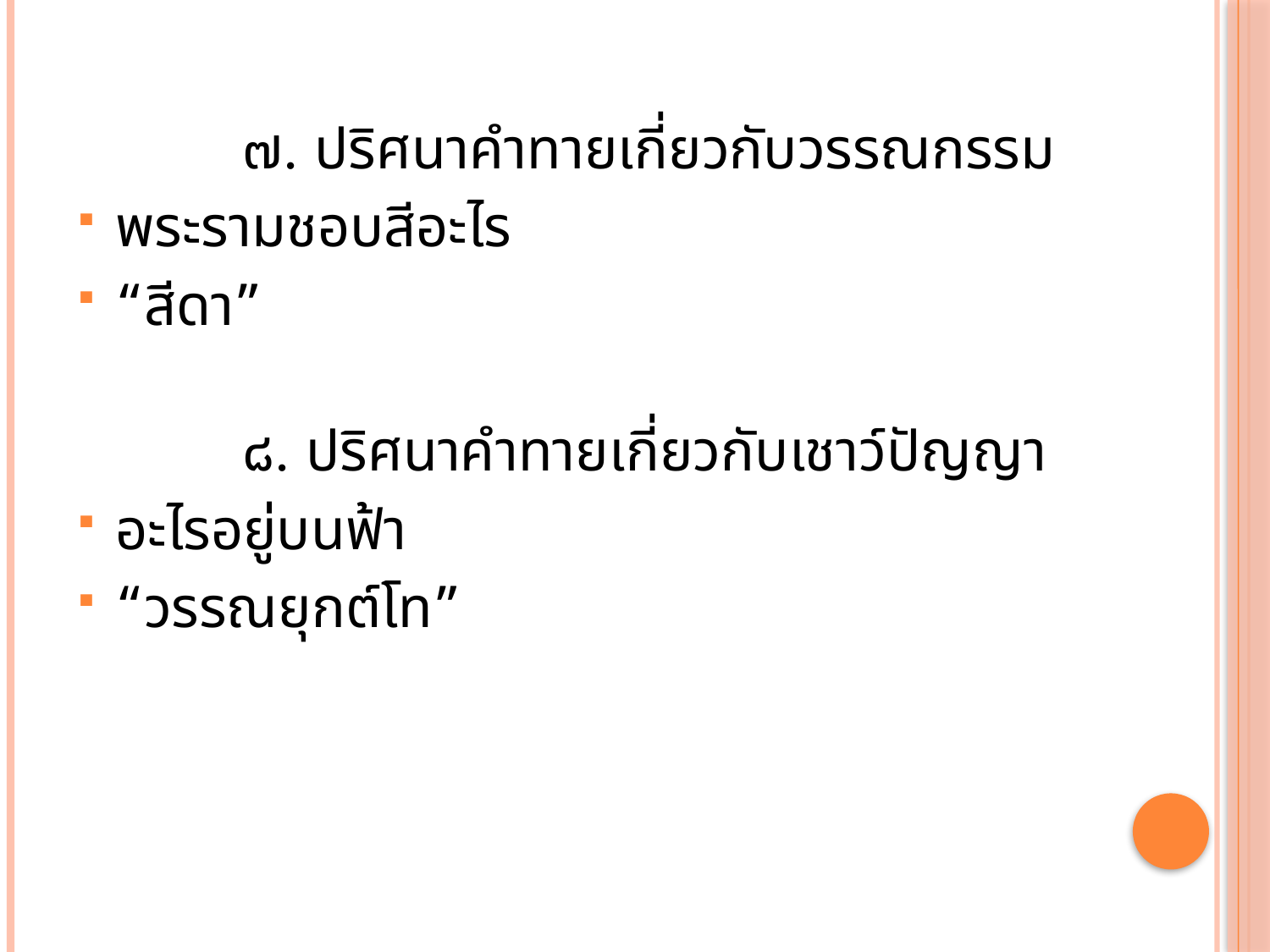

๗. ปริศนาคำทายเกี่ยวกับวรรณกรรม
พระรามชอบสีอะไร
“สีดา”
	๘. ปริศนาคำทายเกี่ยวกับเชาว์ปัญญา
อะไรอยู่บนฟ้า
“วรรณยุกต์โท”